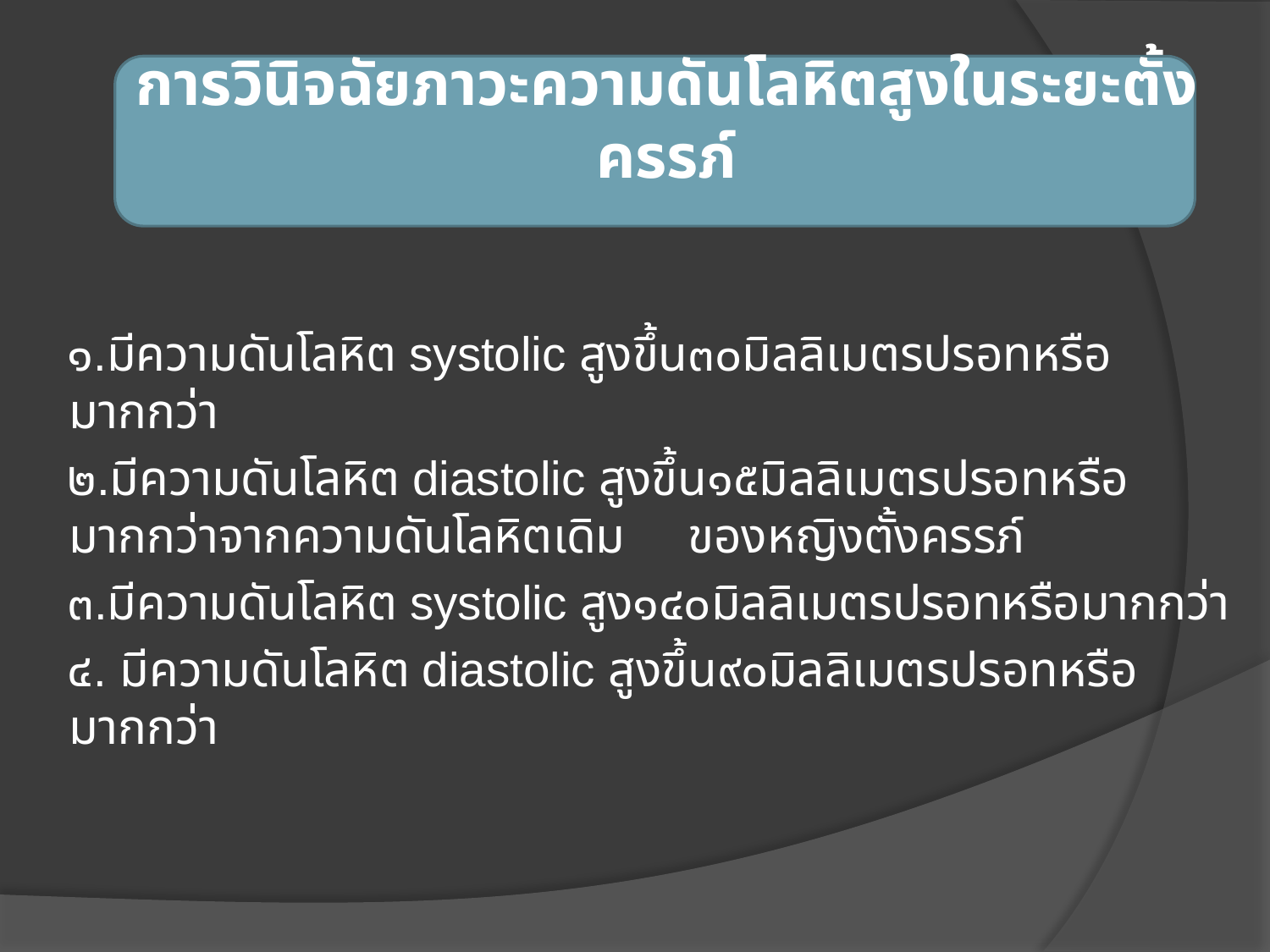

# การวินิจฉัยภาวะความดันโลหิตสูงในระยะตั้งครรภ์

    ๑.มีความดันโลหิต systolic สูงขึ้น๓๐มิลลิเมตรปรอทหรือมากกว่า
    ๒.มีความดันโลหิต diastolic สูงขึ้น๑๕มิลลิเมตรปรอทหรือมากกว่าจากความดันโลหิตเดิม     ของหญิงตั้งครรภ์
    ๓.มีความดันโลหิต systolic สูง๑๔๐มิลลิเมตรปรอทหรือมากกว่า
    ๔. มีความดันโลหิต diastolic สูงขึ้น๙๐มิลลิเมตรปรอทหรือมากกว่า